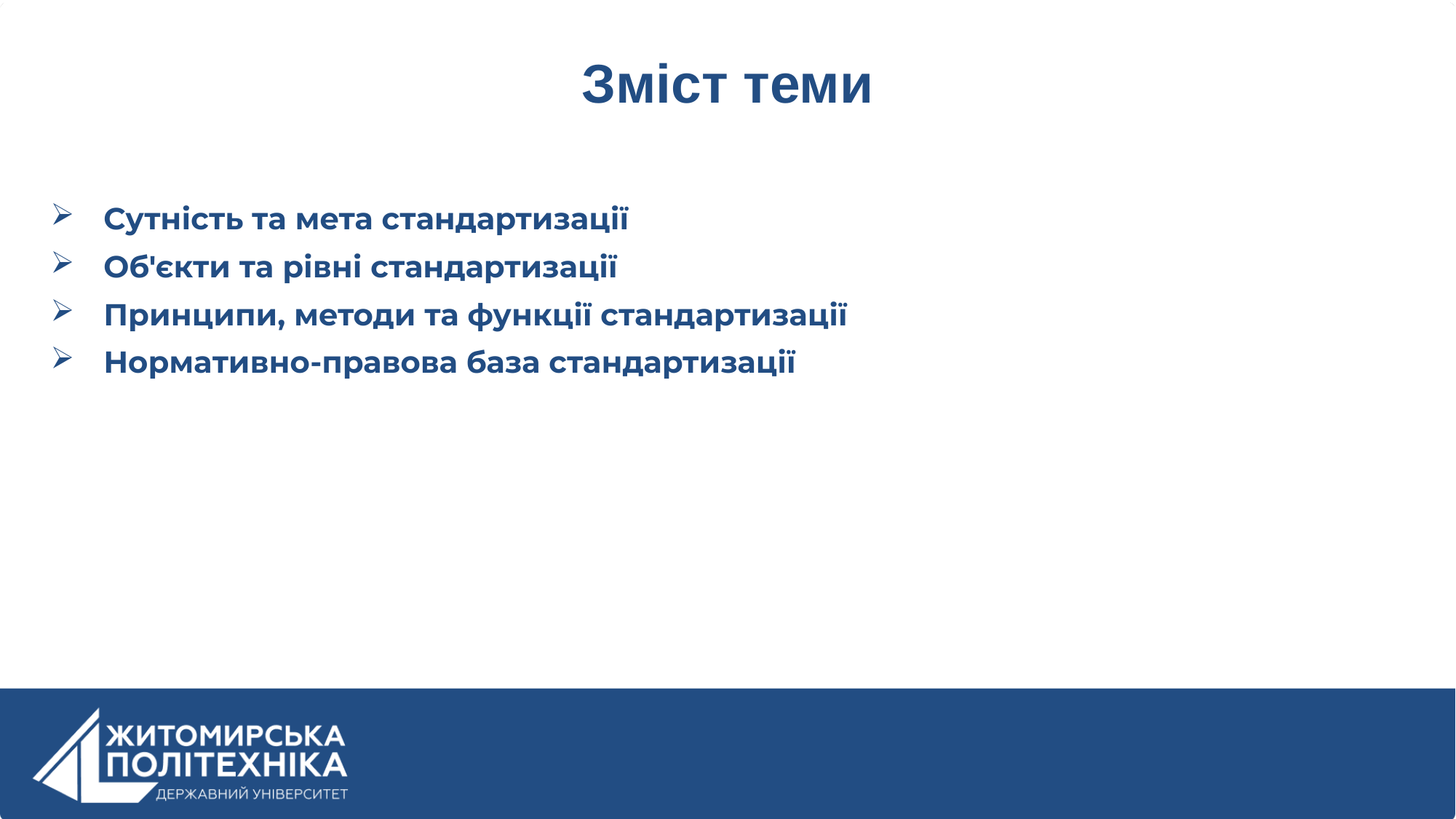

# Зміст теми
Сутність та мета стандартизації
Об'єкти та рівні стандартизації
Принципи, методи та функції стандартизації
Нормативно-правова база стандартизації